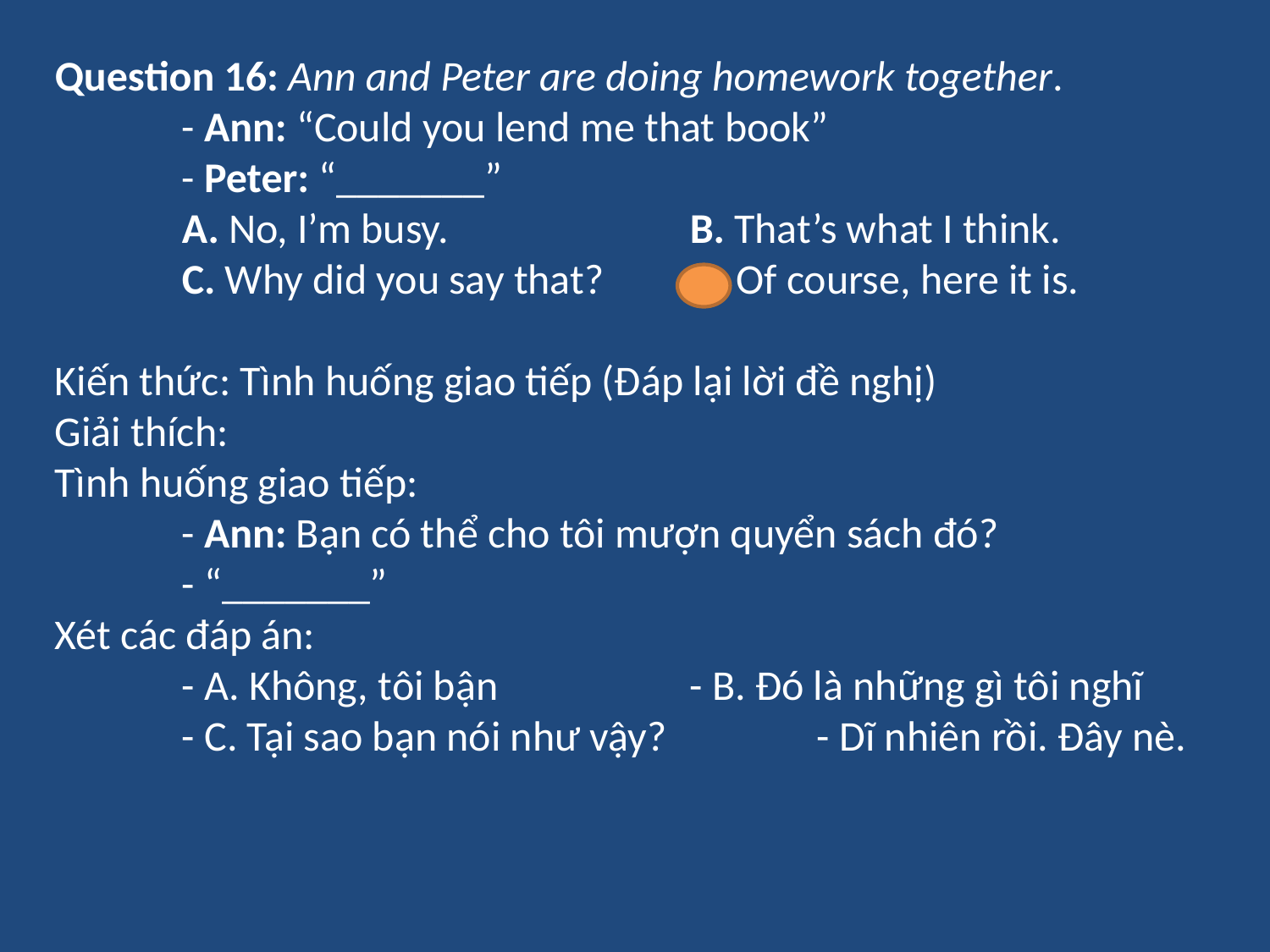

Question 16: Ann and Peter are doing homework together.
	- Ann: “Could you lend me that book”
	- Peter: “_______”
	A. No, I’m busy.		B. That’s what I think.
	C. Why did you say that?   	D. Of course, here it is.

Kiến thức: Tình huống giao tiếp (Đáp lại lời đề nghị)
Giải thích:
Tình huống giao tiếp:
	- Ann: Bạn có thể cho tôi mượn quyển sách đó?
	- “_______”
Xét các đáp án:
	- A. Không, tôi bận		- B. Đó là những gì tôi nghĩ
	- C. Tại sao bạn nói như vậy?     	- Dĩ nhiên rồi. Đây nè.